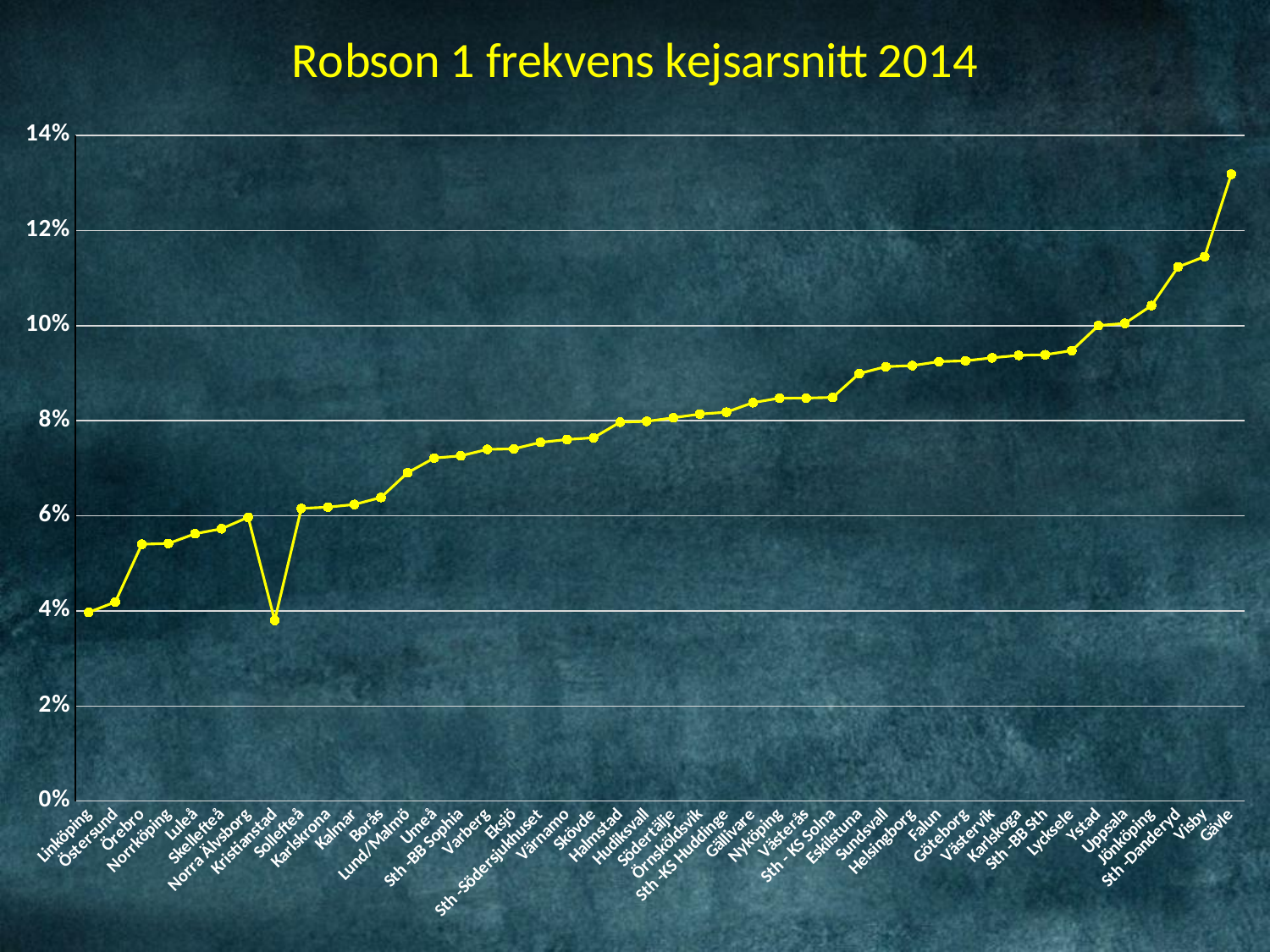

### Chart: Robson 1 frekvens kejsarsnitt 2014

| Category | Robson 1 frekvens kejsarsnitt 2013 |
|---|---|
| Linköping | 0.0396912899669239 |
| Östersund | 0.041871921182266 |
| Örebro | 0.0540201005025126 |
| Norrköping | 0.0541727672035139 |
| Luleå | 0.0562180579216354 |
| Skellefteå | 0.0572687224669603 |
| Norra Älvsborg | 0.0596868884540117 |
| Kristianstad | 0.038 |
| Sollefteå | 0.0615384615384615 |
| Karlskrona | 0.0618101545253863 |
| Kalmar | 0.0623700623700624 |
| Borås | 0.0638540478905359 |
| Lund/Malmö | 0.0690399137001079 |
| Umeå | 0.0721442885771543 |
| Sth -BB Sophia | 0.0726102941176471 |
| Varberg | 0.0739762219286658 |
| Eksjö | 0.0740740740740741 |
| Sth -Södersjukhuset | 0.0754451733833177 |
| Värnamo | 0.0760456273764258 |
| Skövde | 0.0764163372859025 |
| Halmstad | 0.079696394686907 |
| Hudiksvall | 0.0798611111111111 |
| Södertälje | 0.0806100217864924 |
| Örnsköldsvik | 0.0813953488372093 |
| Sth -KS Huddinge | 0.081787521079258 |
| Gällivare | 0.0837988826815642 |
| Nyköping | 0.0847457627118644 |
| Västerås | 0.0847651775486827 |
| Sth - KS Solna | 0.0848952590959206 |
| Eskilstuna | 0.0899280575539568 |
| Sundsvall | 0.091358024691358 |
| Helsingborg | 0.0915887850467289 |
| Falun | 0.0924276169265033 |
| Göteborg | 0.0925925925925926 |
| Västervik | 0.0932203389830508 |
| Karlskoga | 0.09375 |
| Sth -BB Sth | 0.0938735177865612 |
| Lycksele | 0.0947368421052631 |
| Ystad | 0.1 |
| Uppsala | 0.100473933649289 |
| Jönköping | 0.104201680672269 |
| Sth -Danderyd | 0.112327188940092 |
| Visby | 0.114503816793893 |
| Gävle | 0.131826741996233 |